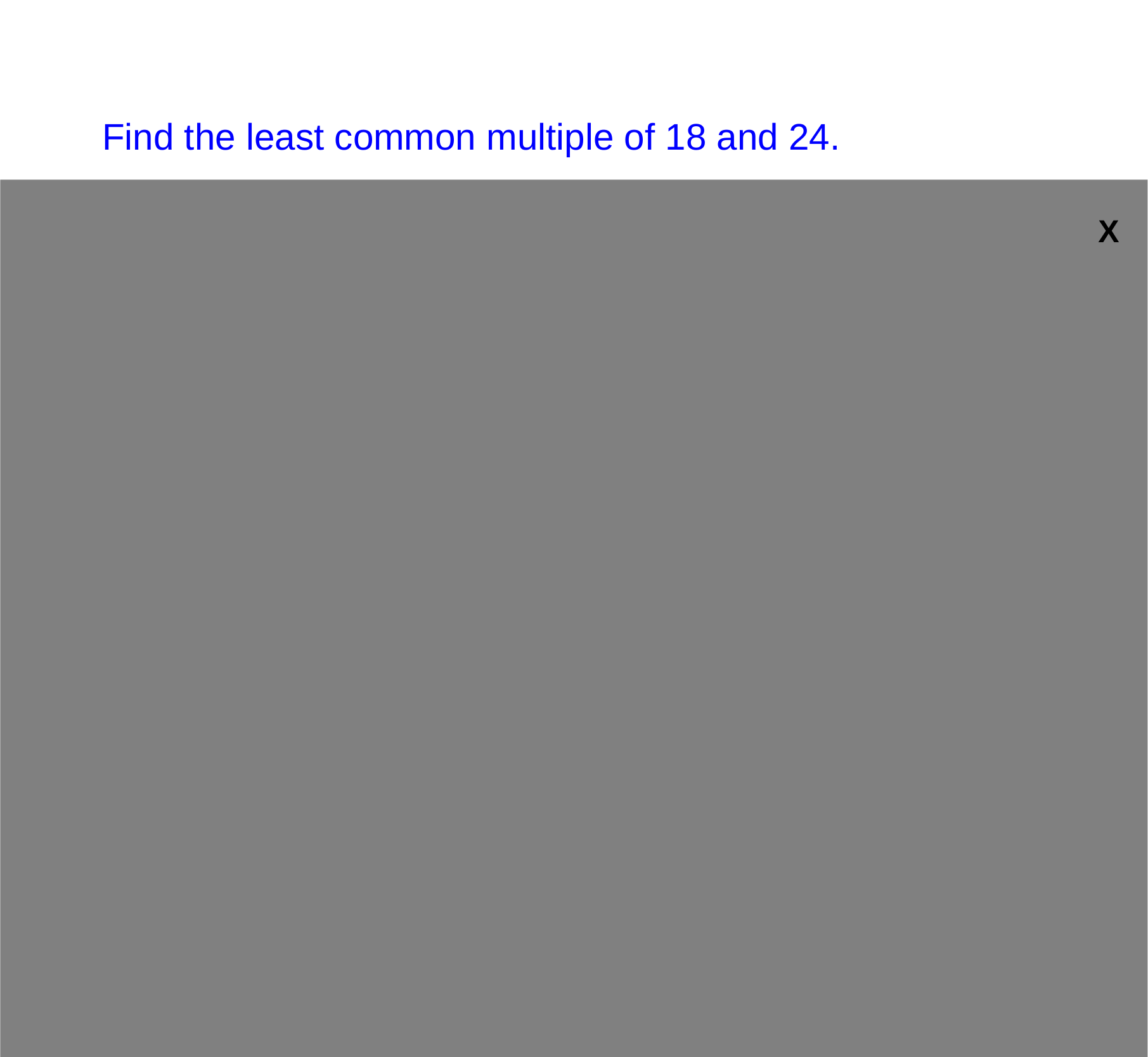

Find the least common multiple of 18 and 24.

Multiples of 18: 18, 36, 54, 72, ...

Multiples of 24: 24, 48, 72, ...

LCM: 72

Prime Factorization:
       18	          24

     2     9       	        6     4

     2   3  3           3  2   2  2

       2    32         	23  3		LCM:  23  32  = 8    9 = 72

X